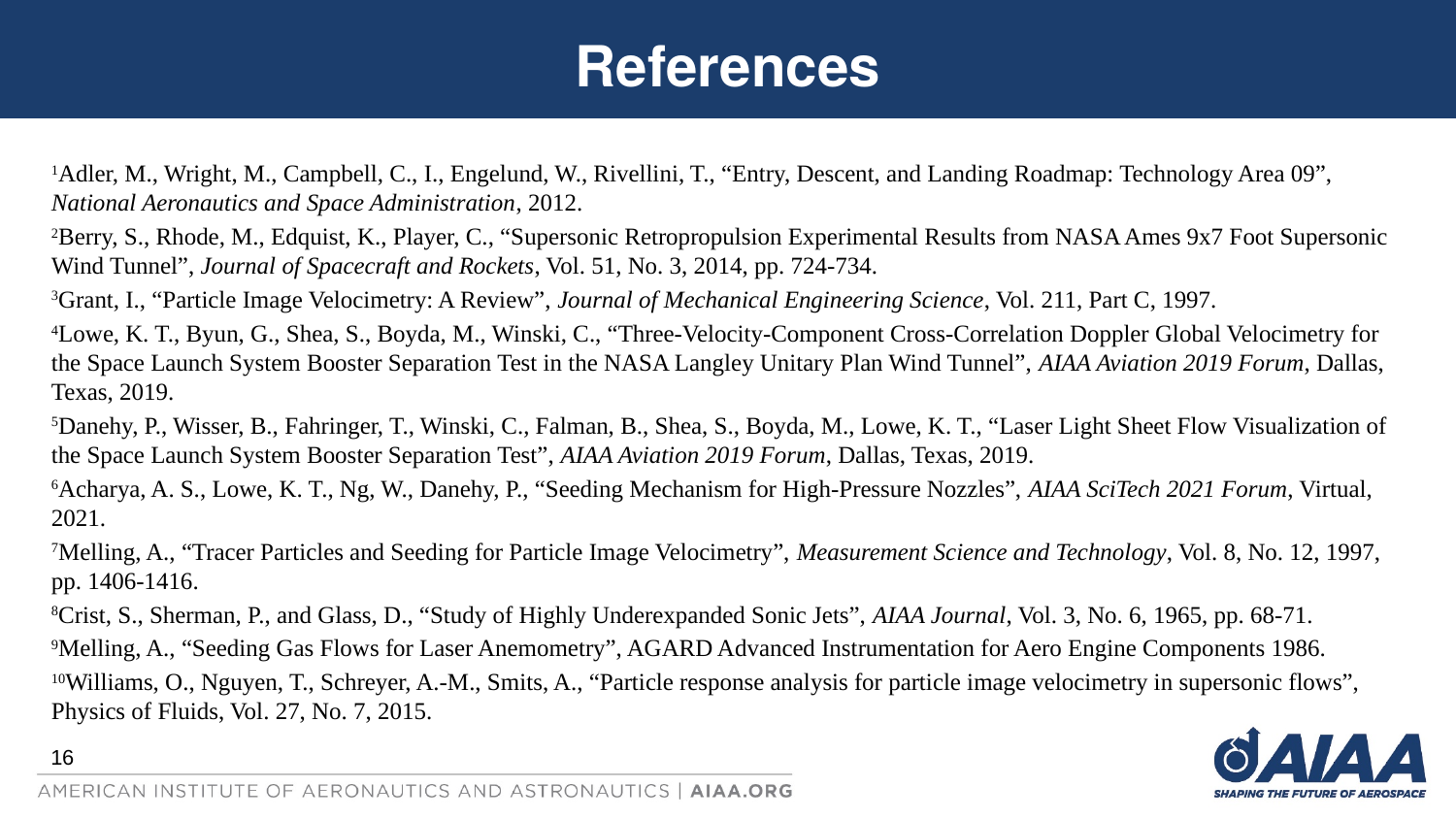

# References
1Adler, M., Wright, M., Campbell, C., I., Engelund, W., Rivellini, T., “Entry, Descent, and Landing Roadmap: Technology Area 09”, National Aeronautics and Space Administration, 2012.
2Berry, S., Rhode, M., Edquist, K., Player, C., “Supersonic Retropropulsion Experimental Results from NASA Ames 9x7 Foot Supersonic Wind Tunnel”, Journal of Spacecraft and Rockets, Vol. 51, No. 3, 2014, pp. 724-734.
3Grant, I., “Particle Image Velocimetry: A Review”, Journal of Mechanical Engineering Science, Vol. 211, Part C, 1997.
4Lowe, K. T., Byun, G., Shea, S., Boyda, M., Winski, C., “Three-Velocity-Component Cross-Correlation Doppler Global Velocimetry for the Space Launch System Booster Separation Test in the NASA Langley Unitary Plan Wind Tunnel”, AIAA Aviation 2019 Forum, Dallas, Texas, 2019.
5Danehy, P., Wisser, B., Fahringer, T., Winski, C., Falman, B., Shea, S., Boyda, M., Lowe, K. T., “Laser Light Sheet Flow Visualization of the Space Launch System Booster Separation Test”, AIAA Aviation 2019 Forum, Dallas, Texas, 2019.
6Acharya, A. S., Lowe, K. T., Ng, W., Danehy, P., “Seeding Mechanism for High-Pressure Nozzles”, AIAA SciTech 2021 Forum, Virtual, 2021.
7Melling, A., “Tracer Particles and Seeding for Particle Image Velocimetry”, Measurement Science and Technology, Vol. 8, No. 12, 1997, pp. 1406-1416.
8Crist, S., Sherman, P., and Glass, D., “Study of Highly Underexpanded Sonic Jets”, AIAA Journal, Vol. 3, No. 6, 1965, pp. 68-71.
9Melling, A., “Seeding Gas Flows for Laser Anemometry”, AGARD Advanced Instrumentation for Aero Engine Components 1986.
10Williams, O., Nguyen, T., Schreyer, A.-M., Smits, A., “Particle response analysis for particle image velocimetry in supersonic flows”, Physics of Fluids, Vol. 27, No. 7, 2015.
16